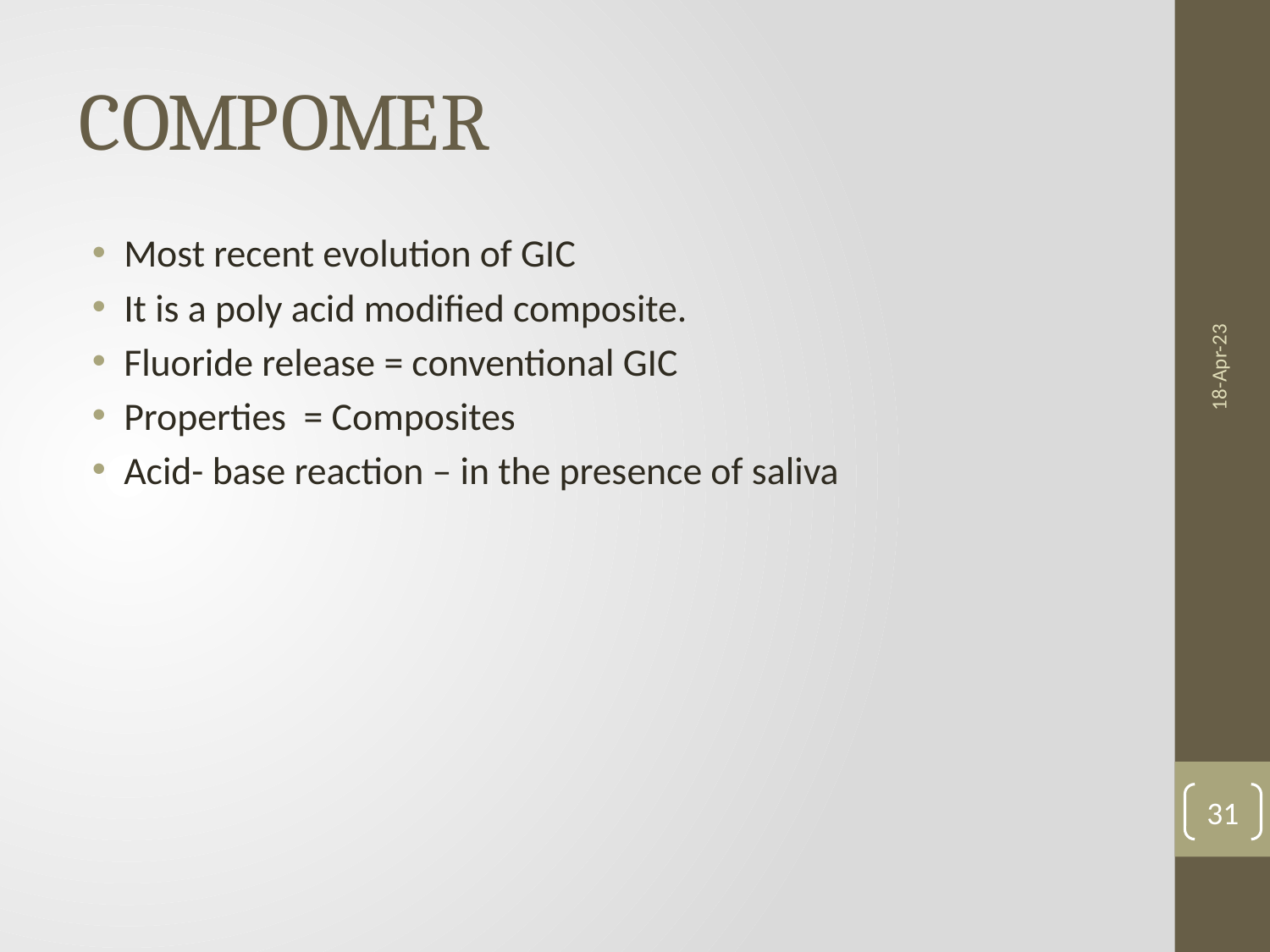

# COMPOMER
Most recent evolution of GIC
It is a poly acid modified composite.
Fluoride release = conventional GIC
Properties  = Composites
Acid- base reaction – in the presence of saliva
18-Apr-23
31